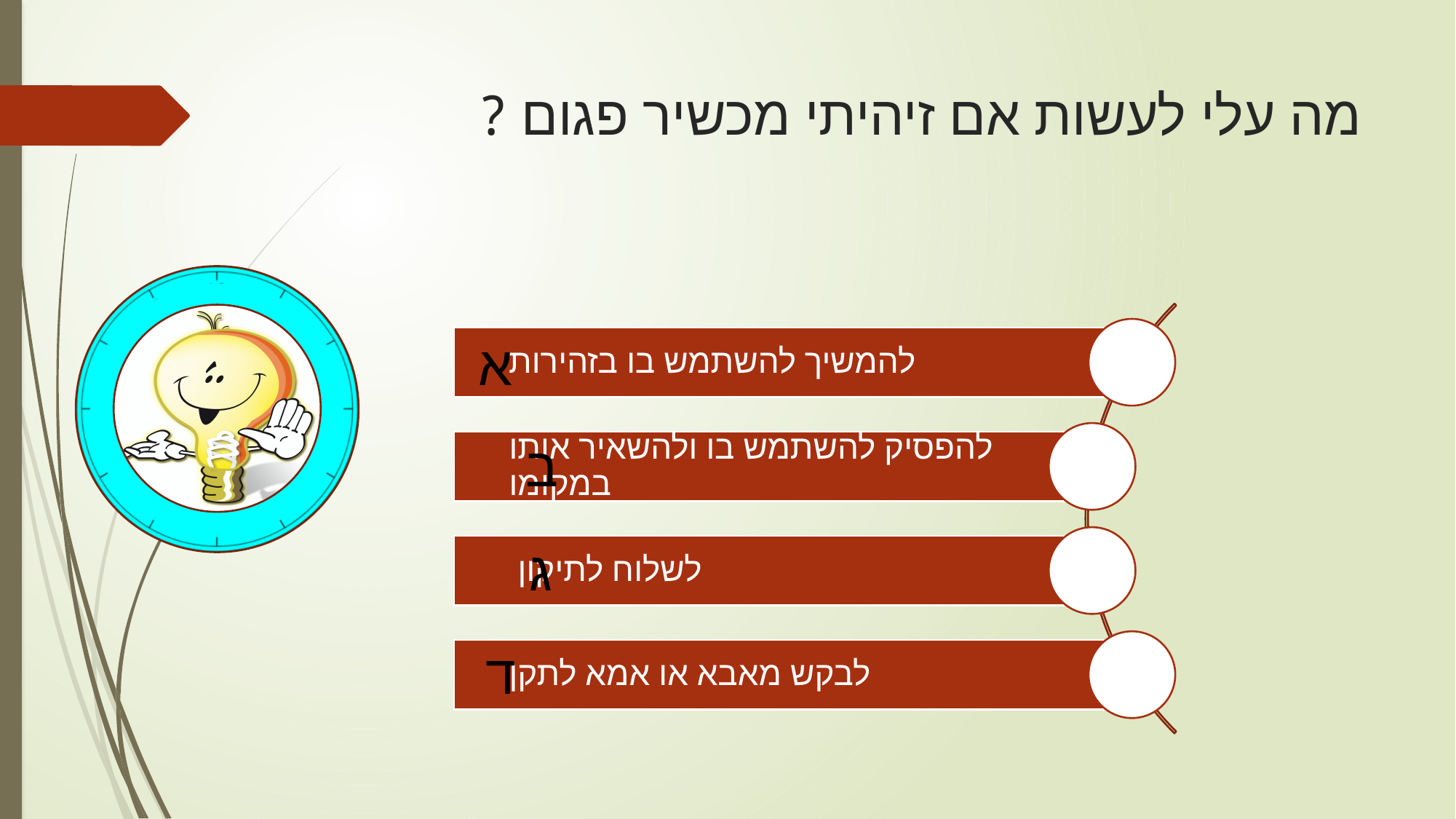

# מה עלי לעשות אם זיהיתי מכשיר פגום ?

להמשיך להשתמש בו בזהירות
להפסיק להשתמש בו ולהשאיר אותו במקומו
לשלוח לתיקון
לבקש מאבא או אמא לתקן

א
ב
ג
ד